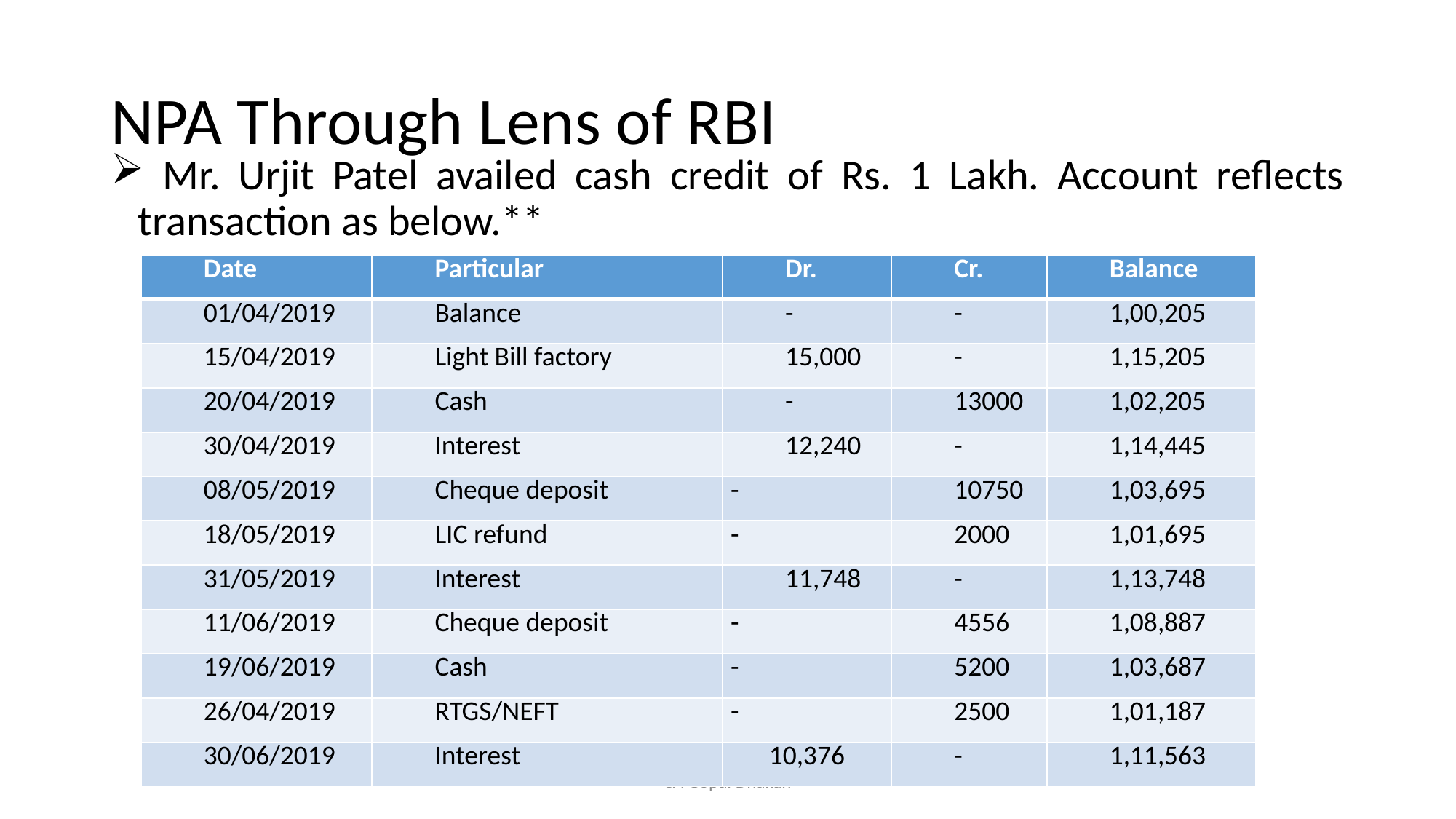

# NPA Through Lens of RBI
 Mr. Urjit Patel availed cash credit of Rs. 1 Lakh. Account reflects transaction as below.**
| Date | Particular | Dr. | Cr. | Balance |
| --- | --- | --- | --- | --- |
| 01/04/2019 | Balance | - | - | 1,00,205 |
| 15/04/2019 | Light Bill factory | 15,000 | - | 1,15,205 |
| 20/04/2019 | Cash | - | 13000 | 1,02,205 |
| 30/04/2019 | Interest | 12,240 | - | 1,14,445 |
| 08/05/2019 | Cheque deposit | - | 10750 | 1,03,695 |
| 18/05/2019 | LIC refund | - | 2000 | 1,01,695 |
| 31/05/2019 | Interest | 11,748 | - | 1,13,748 |
| 11/06/2019 | Cheque deposit | - | 4556 | 1,08,887 |
| 19/06/2019 | Cash | - | 5200 | 1,03,687 |
| 26/04/2019 | RTGS/NEFT | - | 2500 | 1,01,187 |
| 30/06/2019 | Interest | 10,376 | - | 1,11,563 |
CA Gopal Dhakan